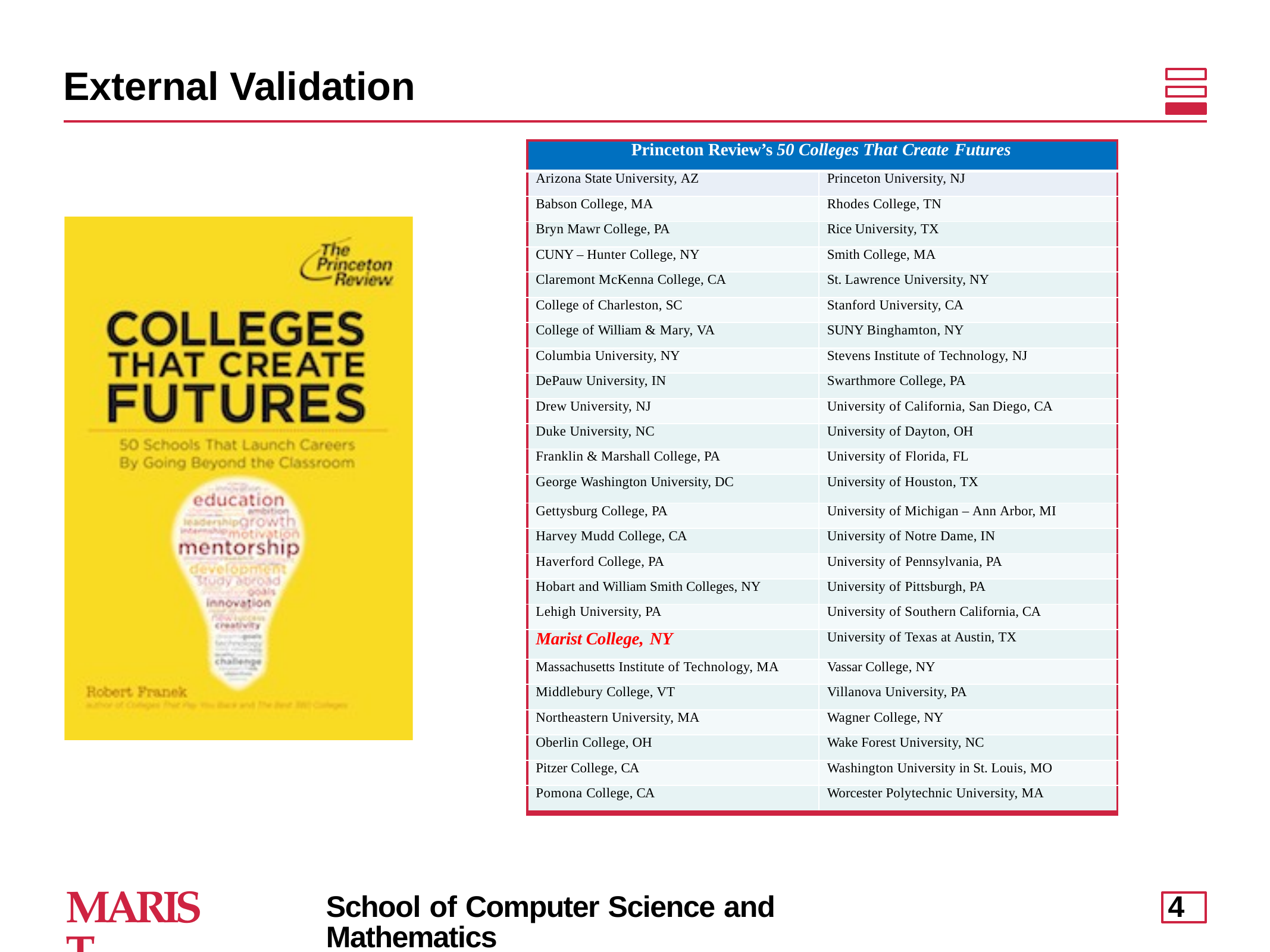

# External Validation

| Princeton Review’s 50 Colleges That Create Futures |  |
| --- | --- |
| Arizona State University, AZ | Princeton University, NJ |
| Babson College, MA | Rhodes College, TN |
| Bryn Mawr College, PA | Rice University, TX |
| CUNY – Hunter College, NY | Smith College, MA |
| Claremont McKenna College, CA | St. Lawrence University, NY |
| College of Charleston, SC | Stanford University, CA |
| College of William & Mary, VA | SUNY Binghamton, NY |
| Columbia University, NY | Stevens Institute of Technology, NJ |
| DePauw University, IN | Swarthmore College, PA |
| Drew University, NJ | University of California, San Diego, CA |
| Duke University, NC | University of Dayton, OH |
| Franklin & Marshall College, PA | University of Florida, FL |
| George Washington University, DC | University of Houston, TX |
| Gettysburg College, PA | University of Michigan – Ann Arbor, MI |
| Harvey Mudd College, CA | University of Notre Dame, IN |
| Haverford College, PA | University of Pennsylvania, PA |
| Hobart and William Smith Colleges, NY | University of Pittsburgh, PA |
| Lehigh University, PA | University of Southern California, CA |
| Marist College, NY | University of Texas at Austin, TX |
| Massachusetts Institute of Technology, MA | Vassar College, NY |
| Middlebury College, VT | Villanova University, PA |
| Northeastern University, MA | Wagner College, NY |
| Oberlin College, OH | Wake Forest University, NC |
| Pitzer College, CA | Washington University in St. Louis, MO |
| Pomona College, CA | Worcester Polytechnic University, MA |

MARIST
School of Computer Science and Mathematics
4